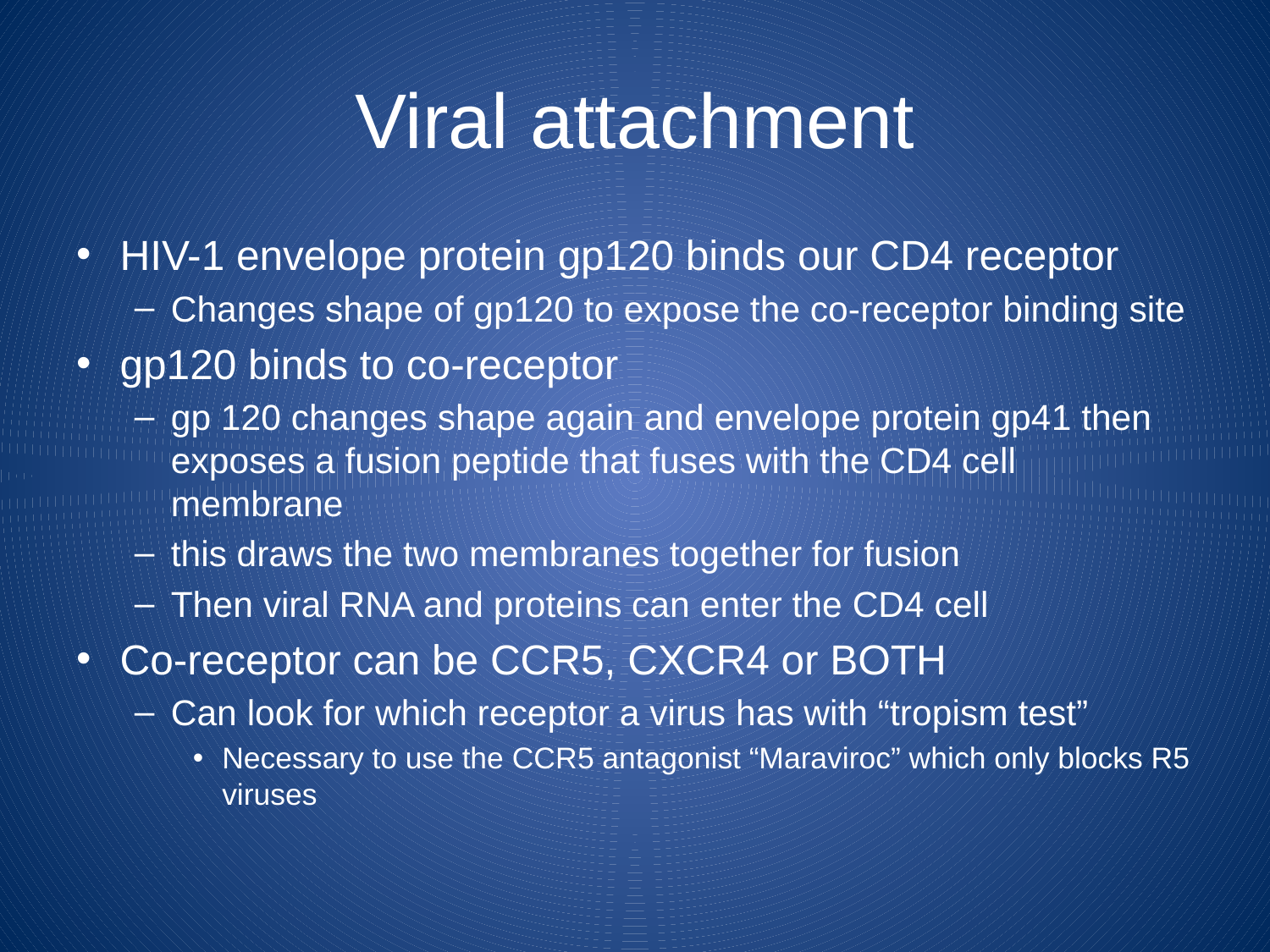

# Viral attachment
HIV-1 envelope protein gp120 binds our CD4 receptor
Changes shape of gp120 to expose the co-receptor binding site
gp120 binds to co-receptor
gp 120 changes shape again and envelope protein gp41 then exposes a fusion peptide that fuses with the CD4 cell membrane
this draws the two membranes together for fusion
Then viral RNA and proteins can enter the CD4 cell
Co-receptor can be CCR5, CXCR4 or BOTH
Can look for which receptor a virus has with “tropism test”
Necessary to use the CCR5 antagonist “Maraviroc” which only blocks R5 viruses